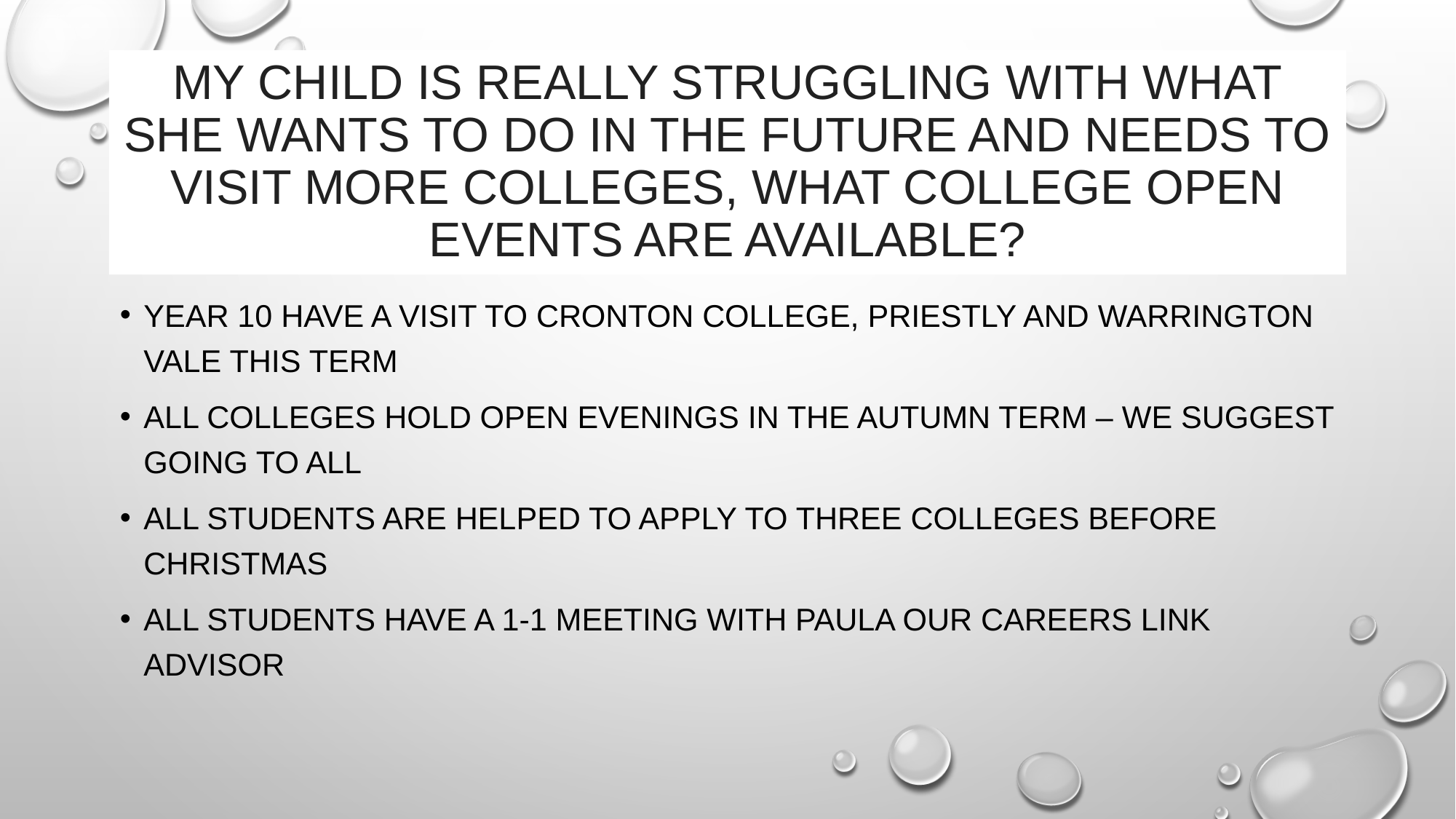

# My child is really struggling with what she wants to do in the future and needs to visit more colleges, What college open events are available?
Year 10 have a visit to cronton college, Priestly and warrington vale this term
All colleges hold open evenings in the autumn term – we suggest going to all
All students are helped to apply to three colleges before Christmas
All students have a 1-1 meeting with paula our careers link advisor